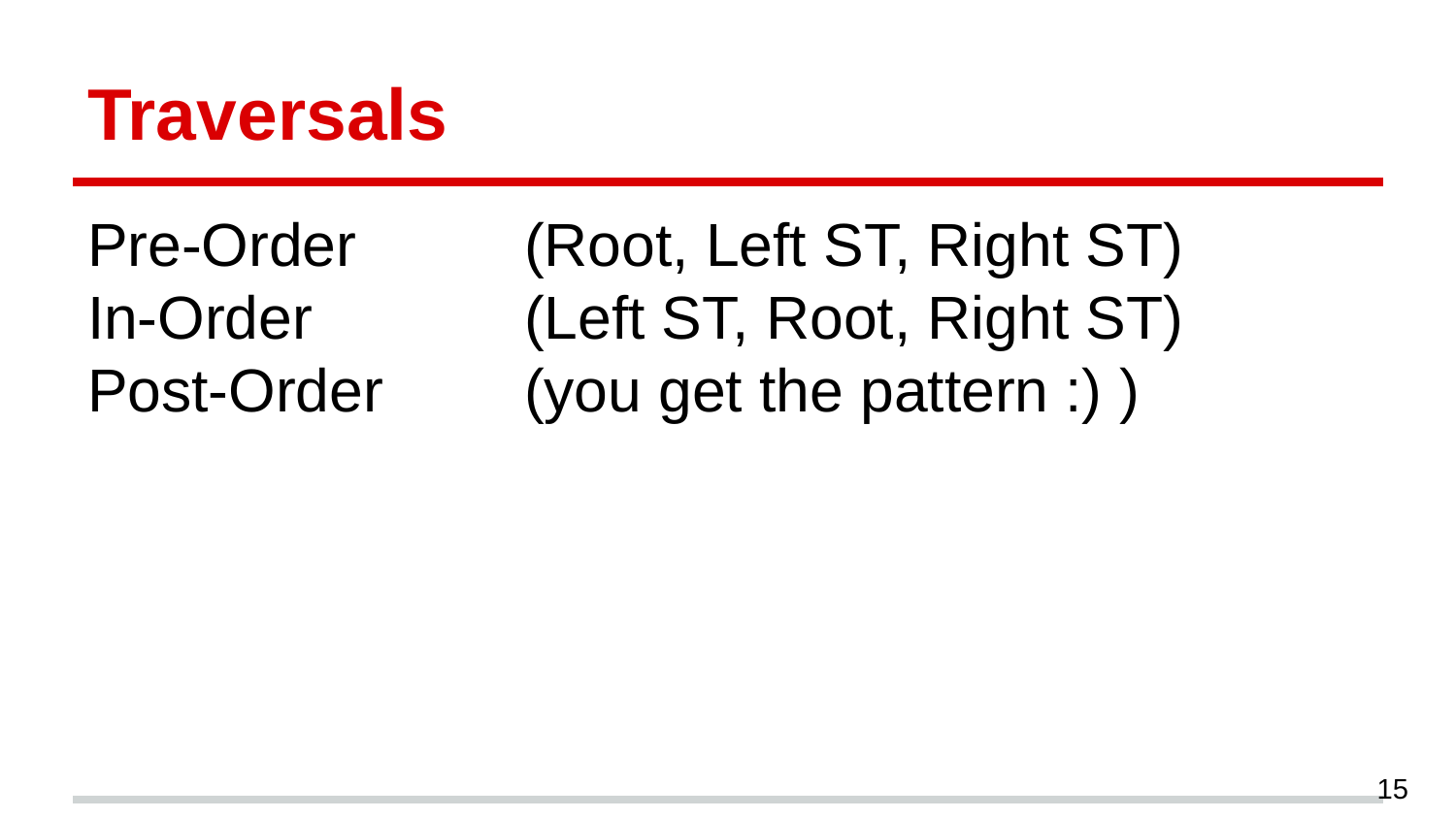

# Traversals
Pre-Order		(Root, Left ST, Right ST)
In-Order		(Left ST, Root, Right ST)
Post-Order	(you get the pattern :) )
15